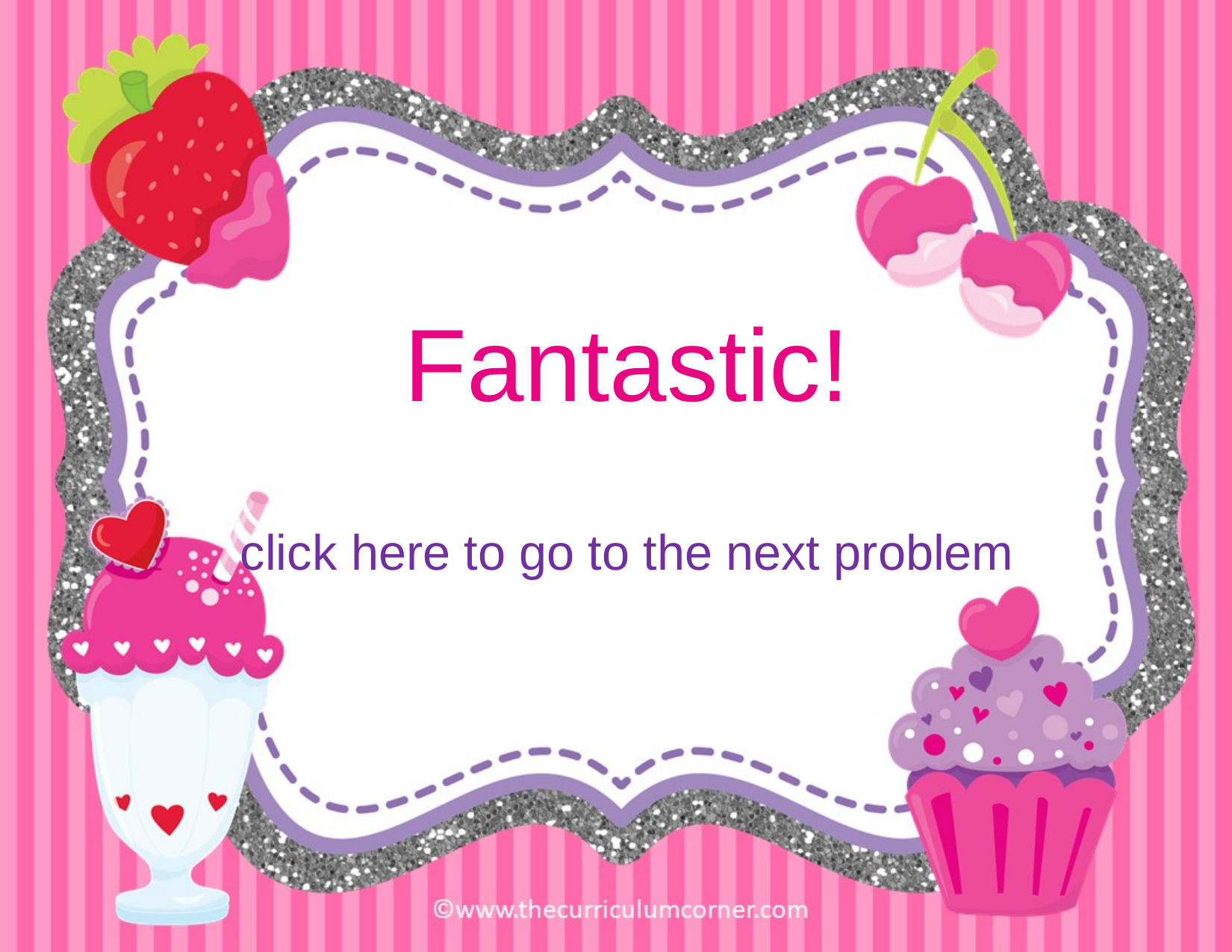

Fantastic!
click here to go to the next problem